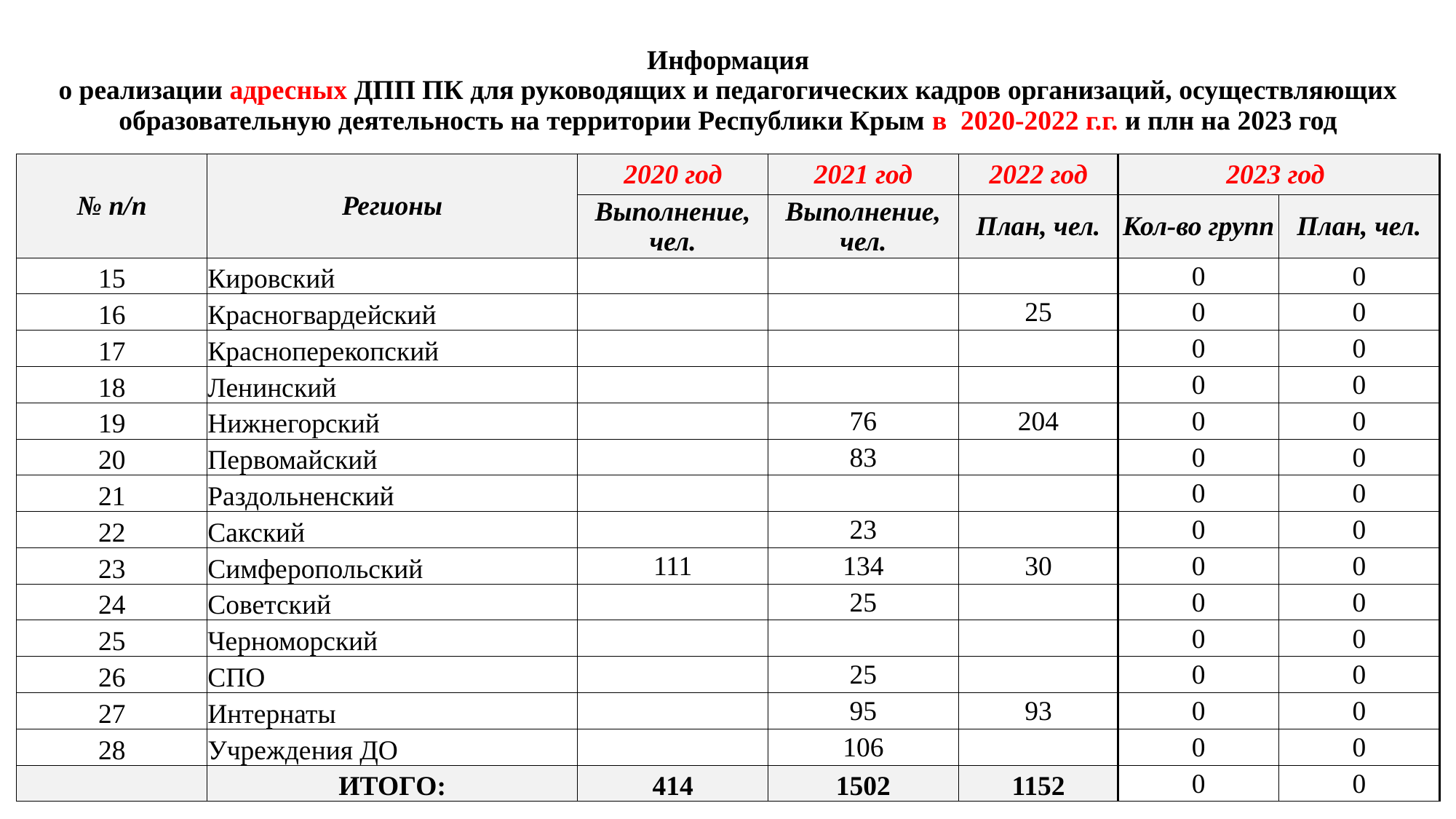

| Информация о реализации адресных ДПП ПК для руководящих и педагогических кадров организаций, осуществляющих образовательную деятельность на территории Республики Крым в 2020-2022 г.г. и плн на 2023 год |  |  |  |  |  |  |
| --- | --- | --- | --- | --- | --- | --- |
| № п/п | Регионы | 2020 год | 2021 год | 2022 год | 2023 год |  |
|  |  | Выполнение, чел. | Выполнение, чел. | План, чел. | Кол-во групп | План, чел. |
| 15 | Кировский |  |  |  | 0 | 0 |
| 16 | Красногвардейский |  |  | 25 | 0 | 0 |
| 17 | Красноперекопский |  |  |  | 0 | 0 |
| 18 | Ленинский |  |  |  | 0 | 0 |
| 19 | Нижнегорский |  | 76 | 204 | 0 | 0 |
| 20 | Первомайский |  | 83 |  | 0 | 0 |
| 21 | Раздольненский |  |  |  | 0 | 0 |
| 22 | Сакский |  | 23 |  | 0 | 0 |
| 23 | Симферопольский | 111 | 134 | 30 | 0 | 0 |
| 24 | Советский |  | 25 |  | 0 | 0 |
| 25 | Черноморский |  |  |  | 0 | 0 |
| 26 | СПО |  | 25 |  | 0 | 0 |
| 27 | Интернаты |  | 95 | 93 | 0 | 0 |
| 28 | Учреждения ДО |  | 106 |  | 0 | 0 |
|  | ИТОГО: | 414 | 1502 | 1152 | 0 | 0 |